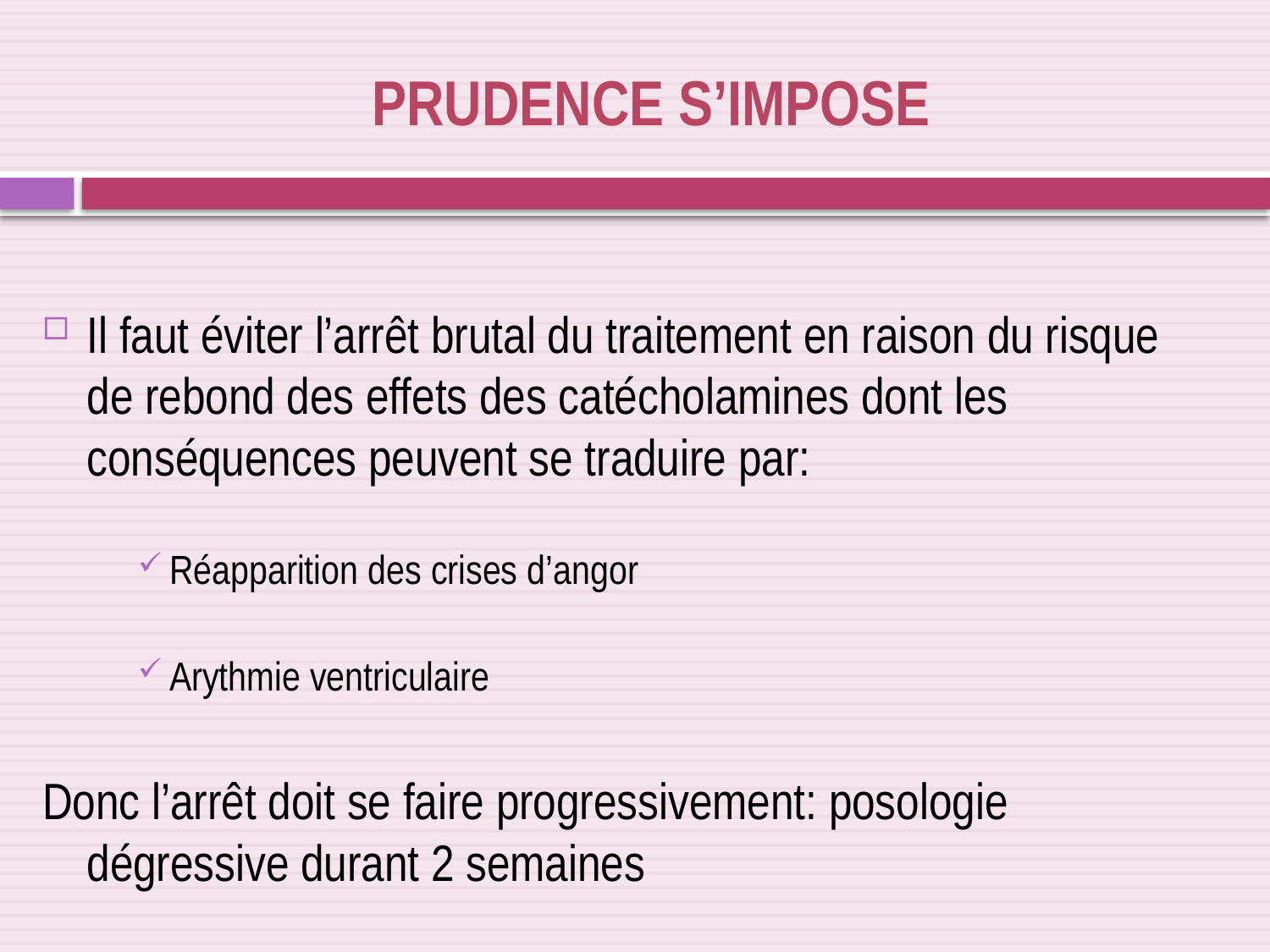

# Prudence s’impose

Il faut éviter l’arrêt brutal du traitement en raison du risque de rebond des effets des catécholamines dont les conséquences peuvent se traduire par:
Réapparition des crises d’angor
Arythmie ventriculaire

Donc l’arrêt doit se faire progressivement: posologie dégressive durant 2 semaines